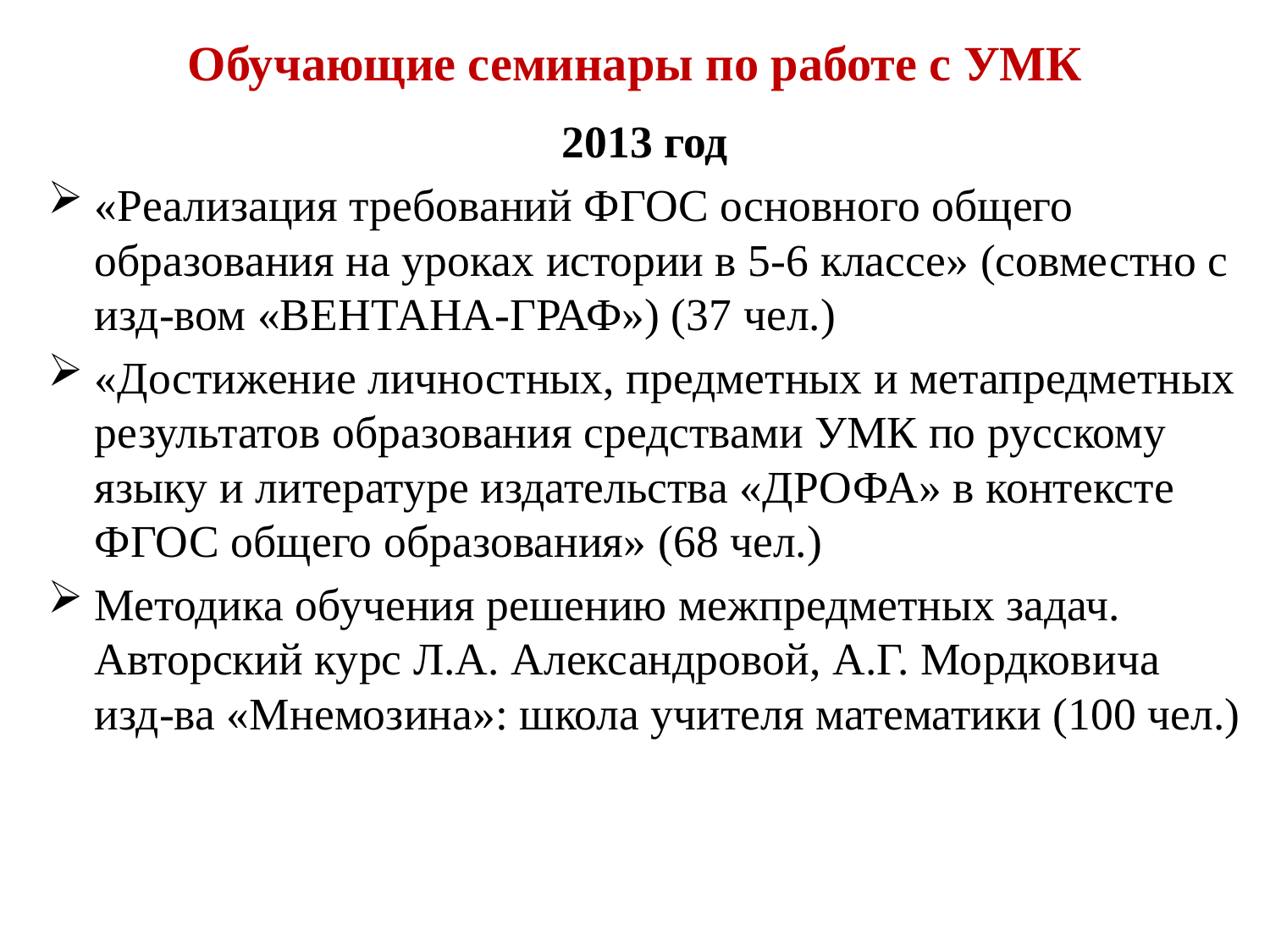

# Обучающие семинары по работе с УМК
2013 год
«Реализация требований ФГОС основного общего образования на уроках истории в 5-6 классе» (совместно с изд-вом «ВЕНТАНА-ГРАФ») (37 чел.)
«Достижение личностных, предметных и метапредметных результатов образования средствами УМК по русскому языку и литературе издательства «ДРОФА» в контексте ФГОС общего образования» (68 чел.)
Методика обучения решению межпредметных задач. Авторский курс Л.А. Александровой, А.Г. Мордковича изд-ва «Мнемозина»: школа учителя математики (100 чел.)